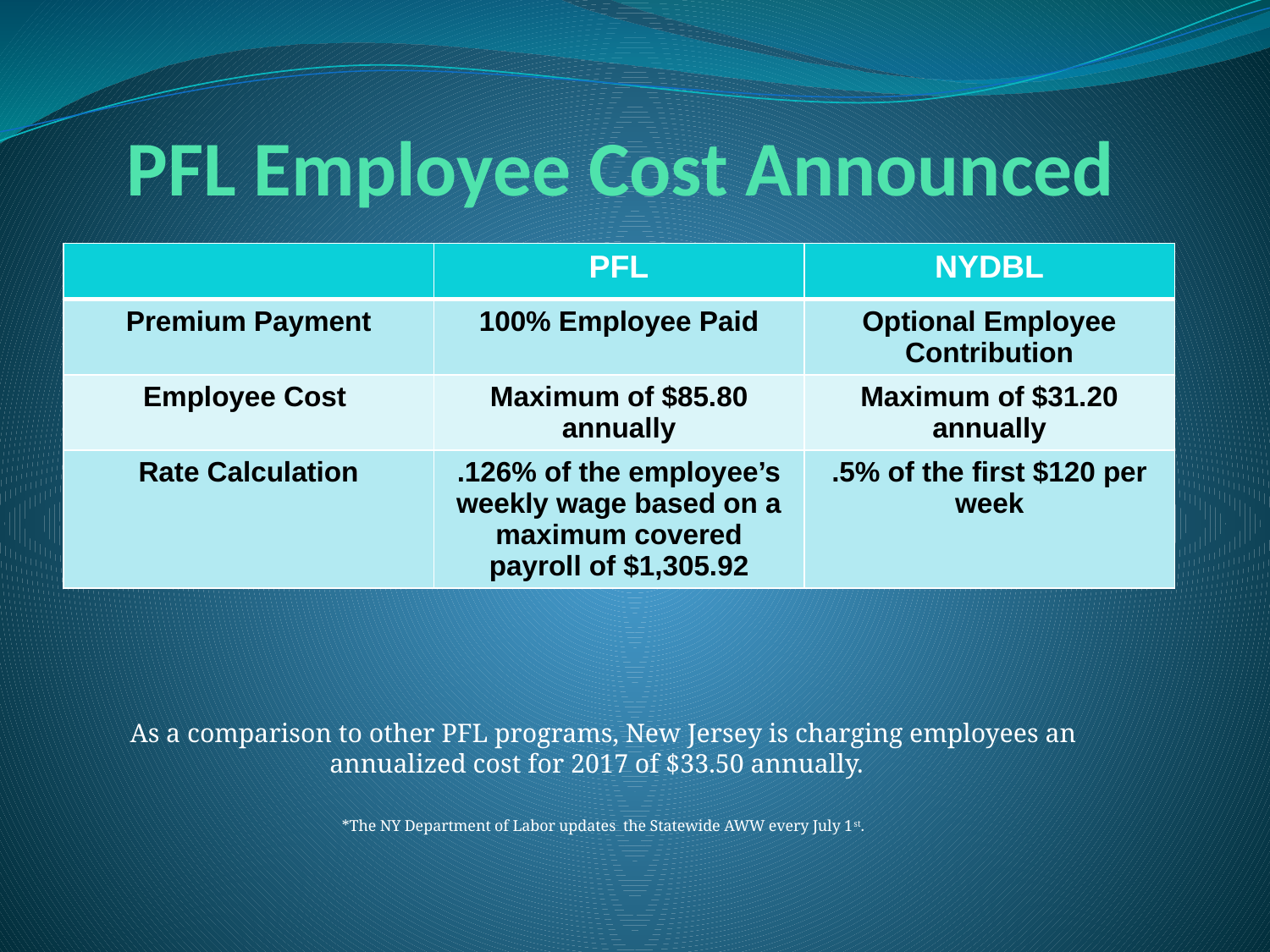

# PFL Employee Cost Announced
|  | PFL | NYDBL |
| --- | --- | --- |
| Premium Payment | 100% Employee Paid | Optional Employee Contribution |
| Employee Cost | Maximum of $85.80 annually | Maximum of $31.20 annually |
| Rate Calculation | .126% of the employee’s weekly wage based on a maximum covered payroll of $1,305.92 | .5% of the first $120 per week |

As a comparison to other PFL programs, New Jersey is charging employees an annualized cost for 2017 of $33.50 annually.

*The NY Department of Labor updates  the Statewide AWW every July 1st.